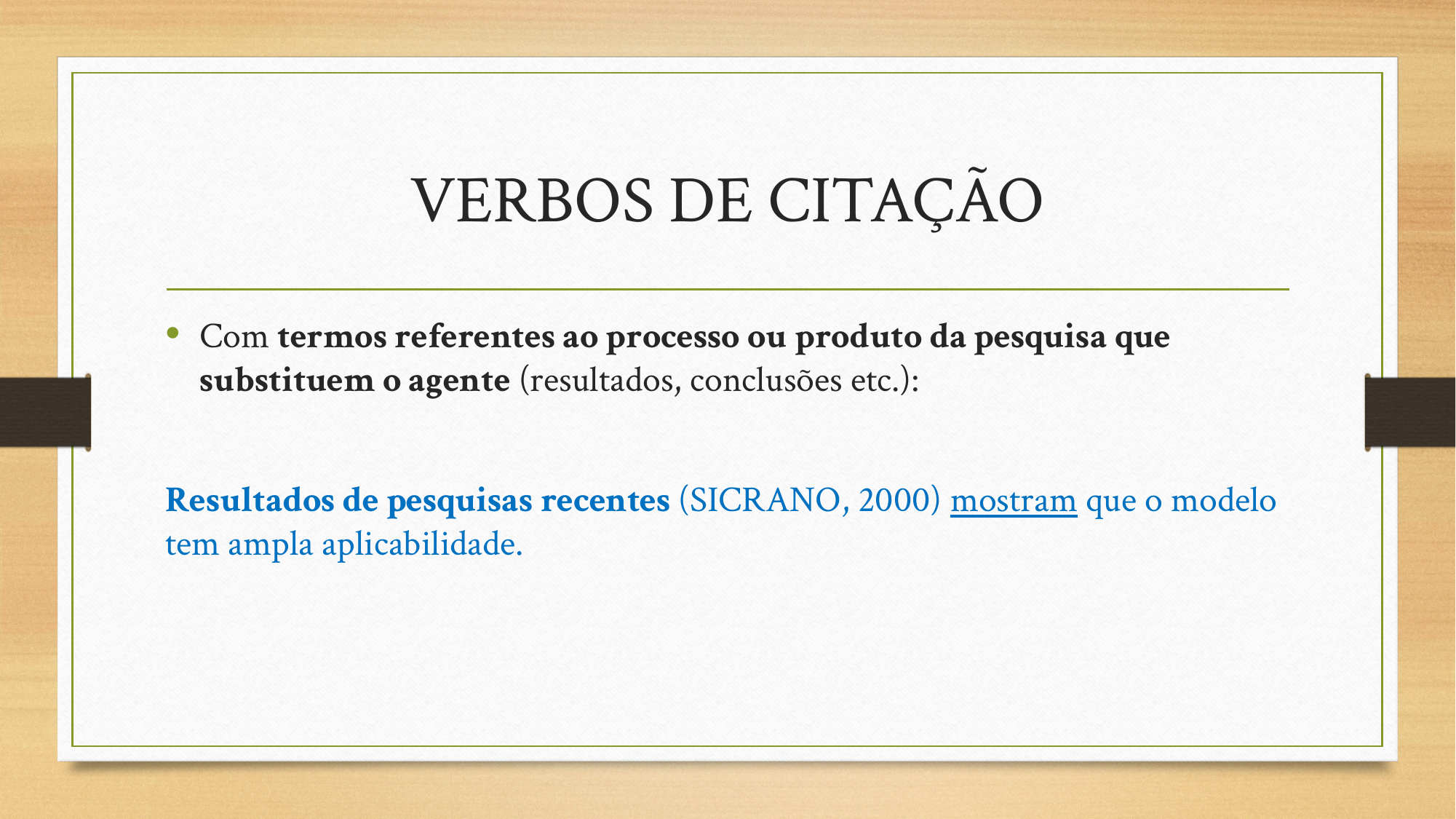

# VERBOS DE CITAÇÃO
Com termos referentes ao processo ou produto da pesquisa que substituem o agente (resultados, conclusões etc.):

Resultados de pesquisas recentes (SICRANO, 2000) mostram que o modelo tem ampla aplicabilidade.